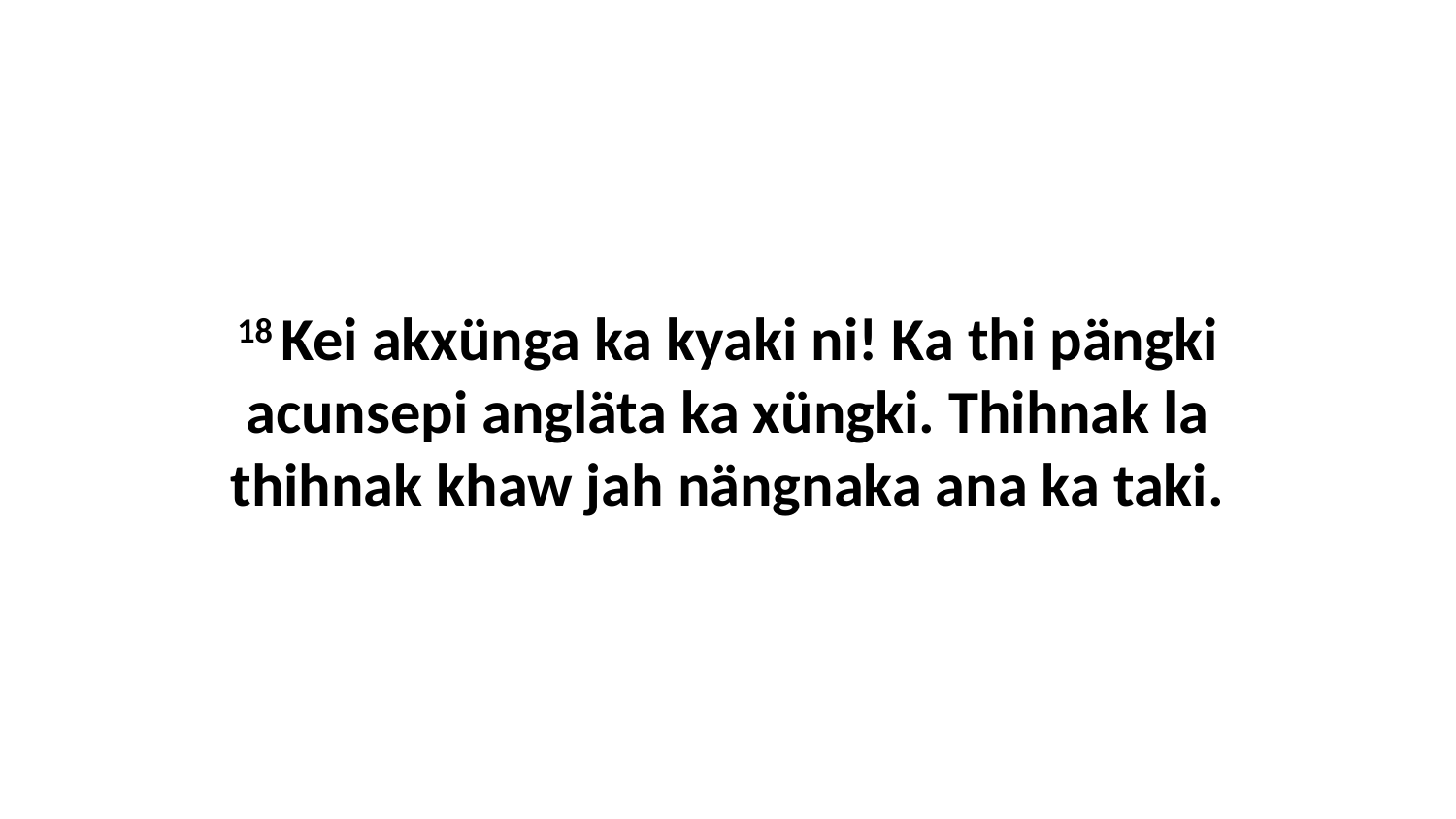

18 Kei akxünga ka kyaki ni! Ka thi pängki acunsepi angläta ka xüngki. Thihnak la thihnak khaw jah nängnaka ana ka taki.